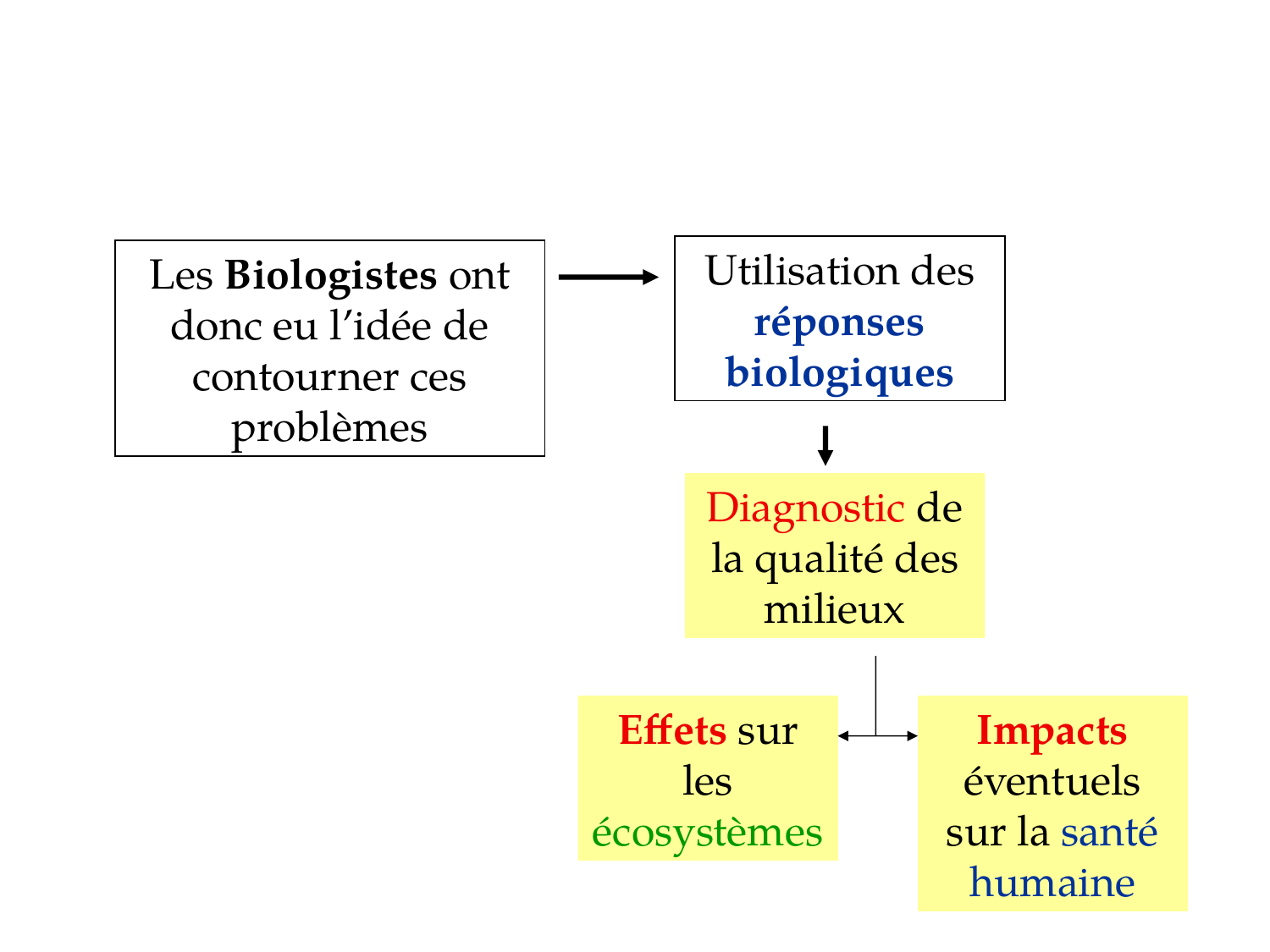

Utilisation des réponses biologiques
Les Biologistes ont donc eu l’idée de contourner ces problèmes

Diagnostic de la qualité des milieux

Effets sur les écosystèmes
Impacts éventuels sur la santé humaine